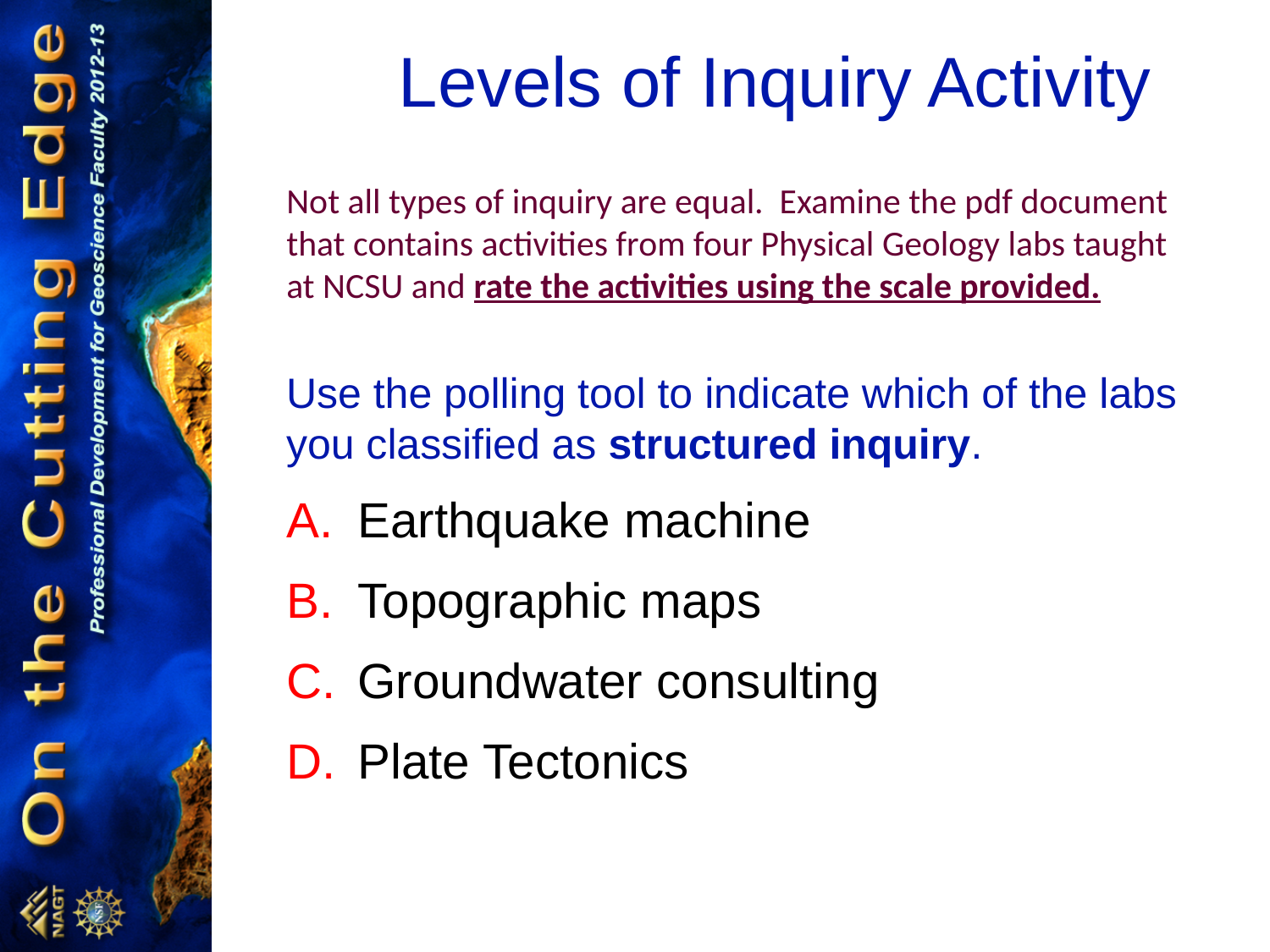

Levels of Inquiry Activity
Not all types of inquiry are equal.  Examine the pdf document that contains activities from four Physical Geology labs taught at NCSU and rate the activities using the scale provided.
Use the polling tool to indicate which of the labs you classified as structured inquiry.
Earthquake machine
Topographic maps
Groundwater consulting
Plate Tectonics